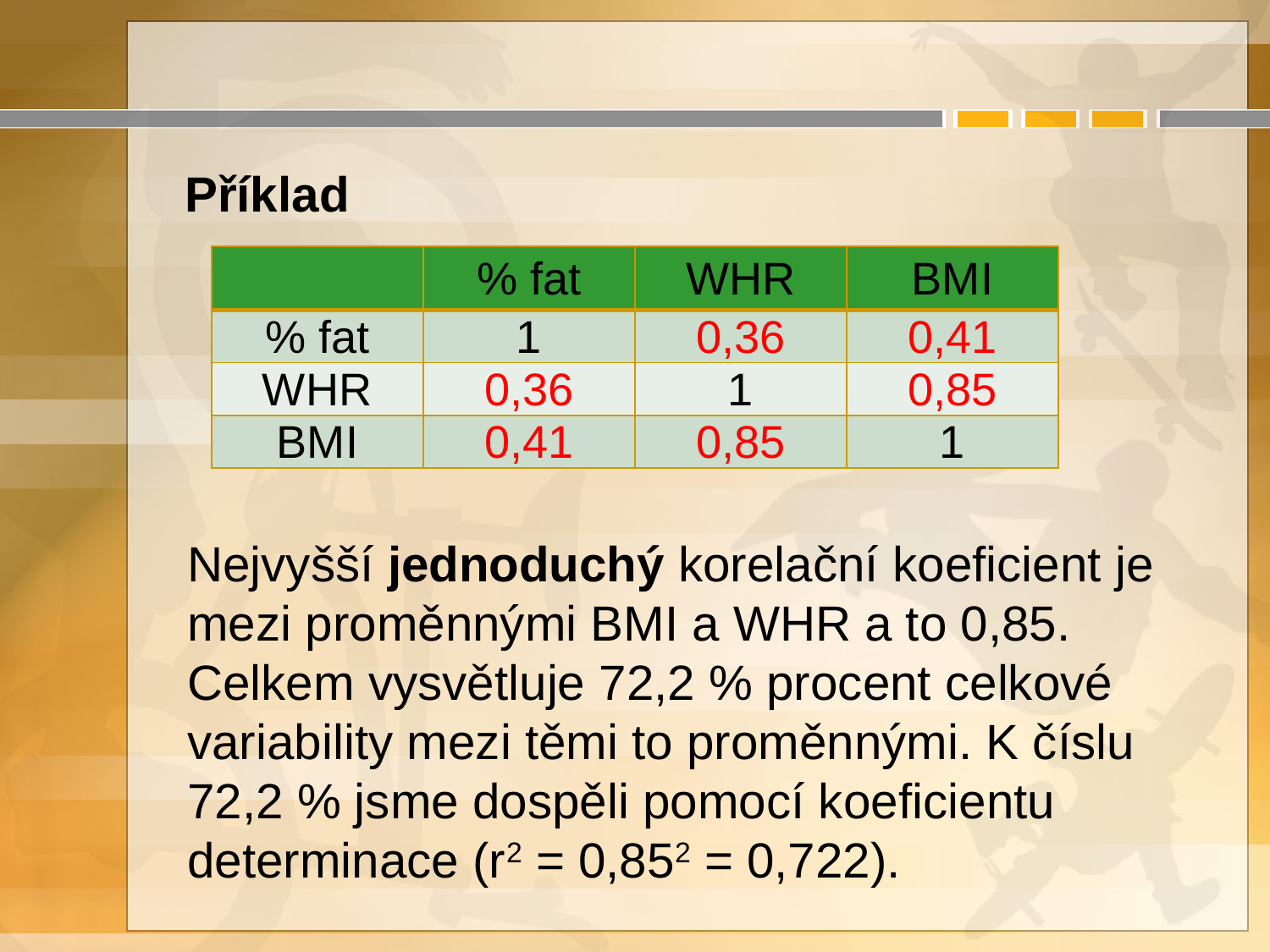

Příklad
|  | % fat | WHR | BMI |
| --- | --- | --- | --- |
| % fat | 1 | 0,36 | 0,41 |
| WHR | 0,36 | 1 | 0,85 |
| BMI | 0,41 | 0,85 | 1 |
Nejvyšší jednoduchý korelační koeficient je mezi proměnnými BMI a WHR a to 0,85. Celkem vysvětluje 72,2 % procent celkové variability mezi těmi to proměnnými. K číslu 72,2 % jsme dospěli pomocí koeficientu determinace (r2 = 0,852 = 0,722).